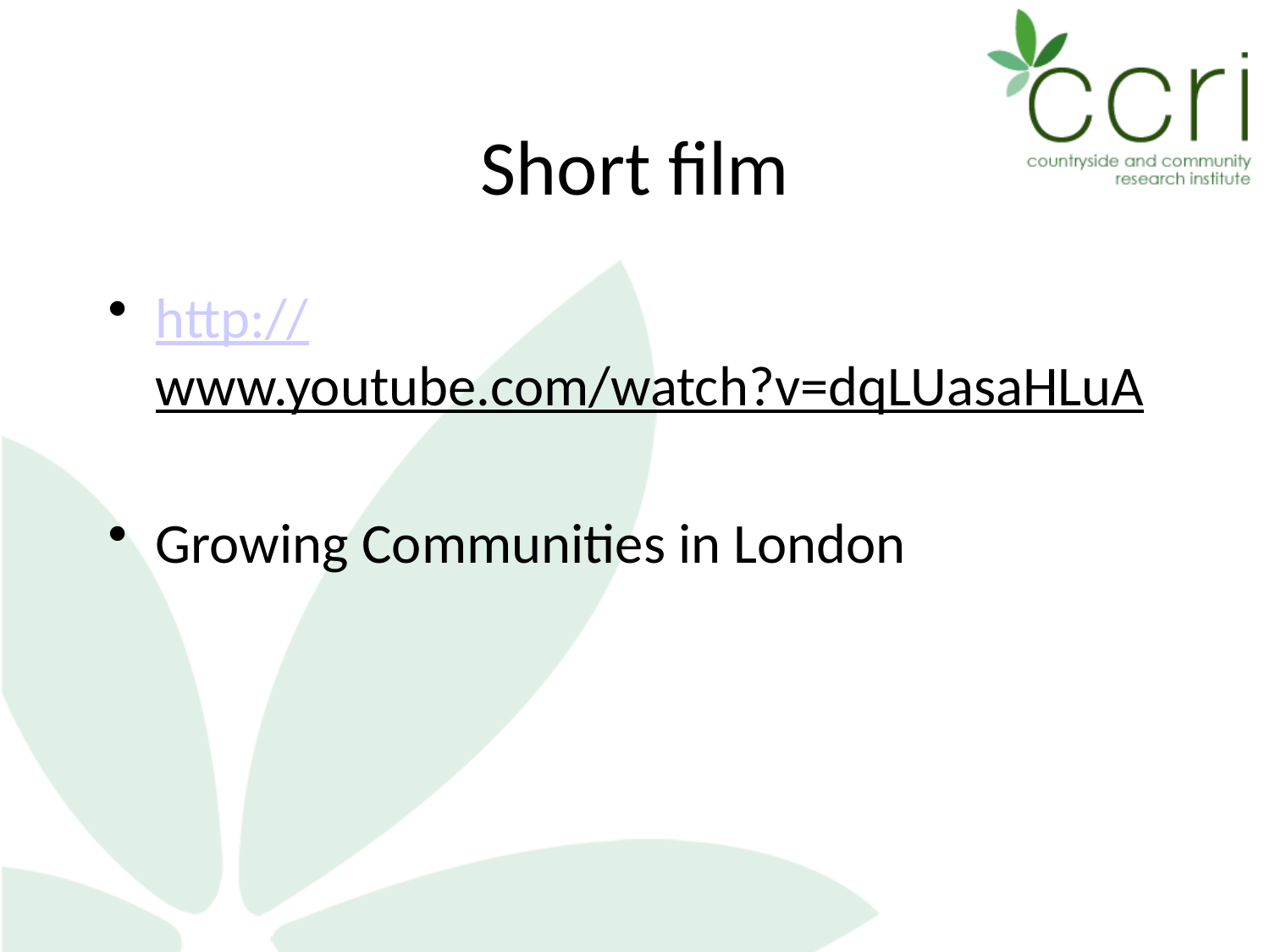

# Short film
http://www.youtube.com/watch?v=dqLUasaHLuA

Growing Communities in London